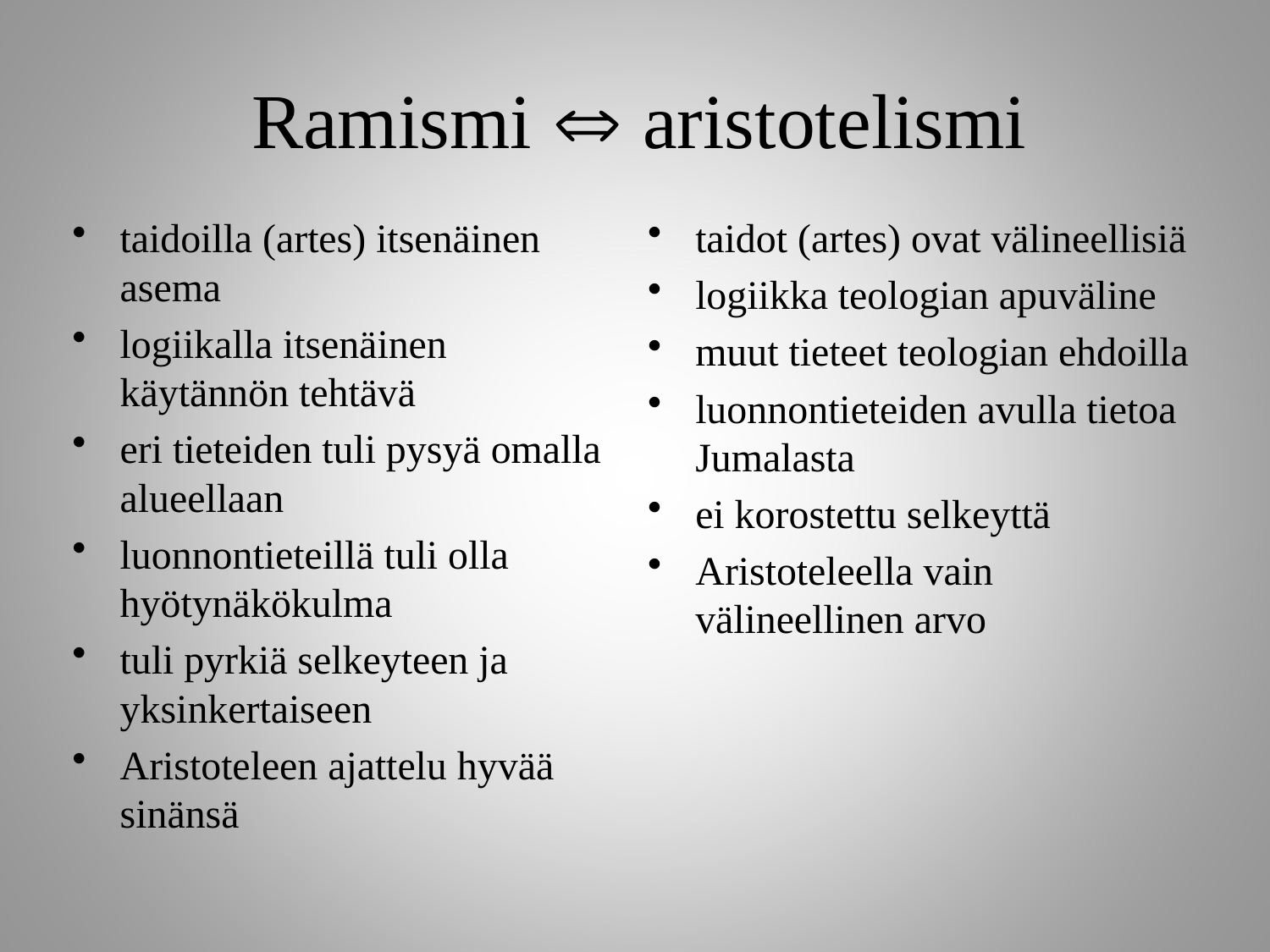

Ramismi ⇔ aristotelismi
taidoilla (artes) itsenäinen asema
logiikalla itsenäinen käytännön tehtävä
eri tieteiden tuli pysyä omalla alueellaan
luonnontieteillä tuli olla hyötynäkökulma
tuli pyrkiä selkeyteen ja yksinkertaiseen
Aristoteleen ajattelu hyvää sinänsä
taidot (artes) ovat välineellisiä
logiikka teologian apuväline
muut tieteet teologian ehdoilla
luonnontieteiden avulla tietoa Jumalasta
ei korostettu selkeyttä
Aristoteleella vain välineellinen arvo